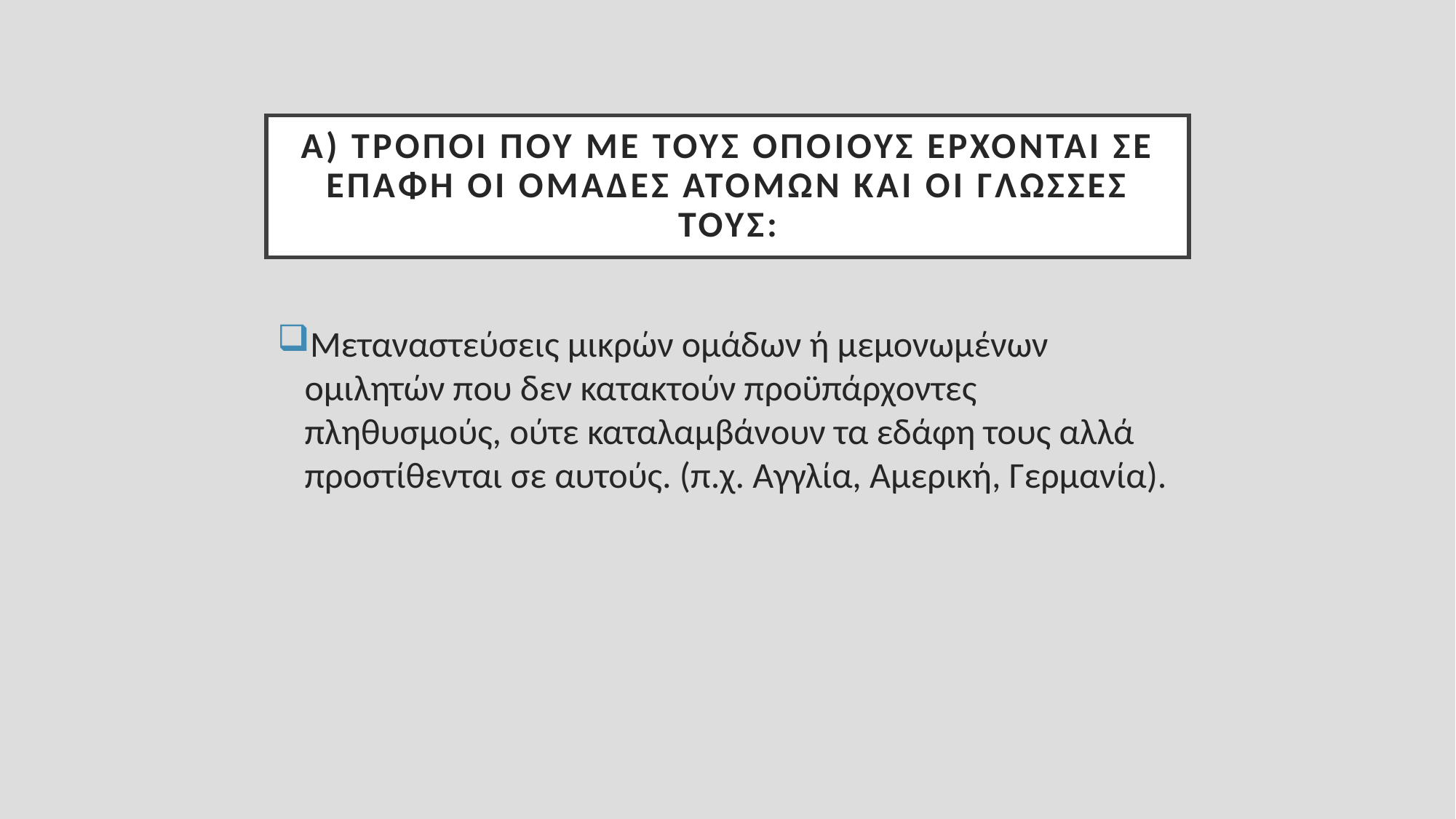

# Α) Τρόποι που με τους οποίους έρχονται σε επαφή οι ομάδες ατόμων και οι γλώσσες τους:
Μεταναστεύσεις μικρών ομάδων ή μεμονωμένων ομιλητών που δεν κατακτούν προϋπάρχοντες πληθυσμούς, ούτε καταλαμβάνουν τα εδάφη τους αλλά προστίθενται σε αυτούς. (π.χ. Αγγλία, Αμερική, Γερμανία).